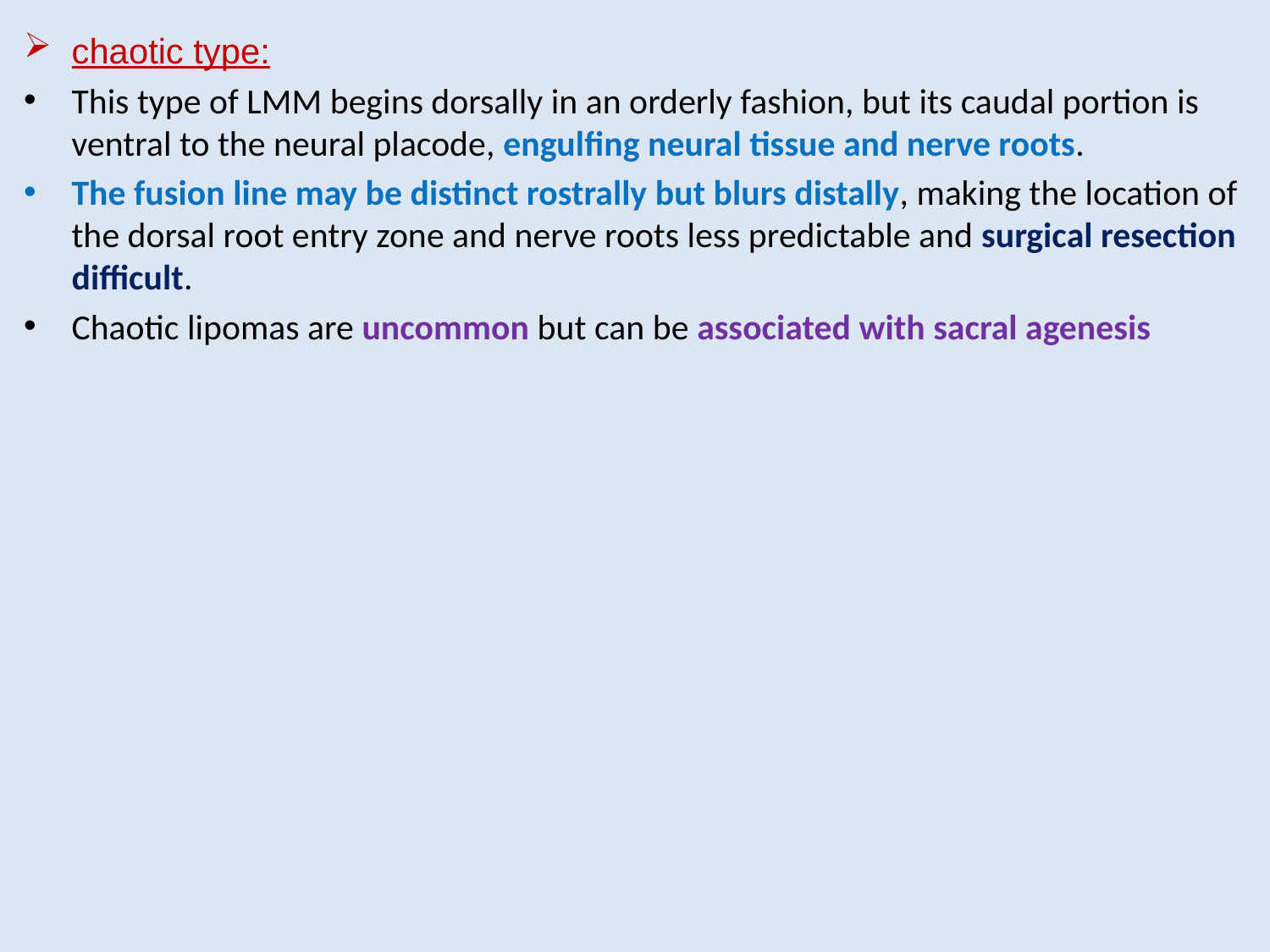

chaotic type:
This type of LMM begins dorsally in an orderly fashion, but its caudal portion is ventral to the neural placode, engulfing neural tissue and nerve roots.
The fusion line may be distinct rostrally but blurs distally, making the location of the dorsal root entry zone and nerve roots less predictable and surgical resection difficult.
Chaotic lipomas are uncommon but can be associated with sacral agenesis